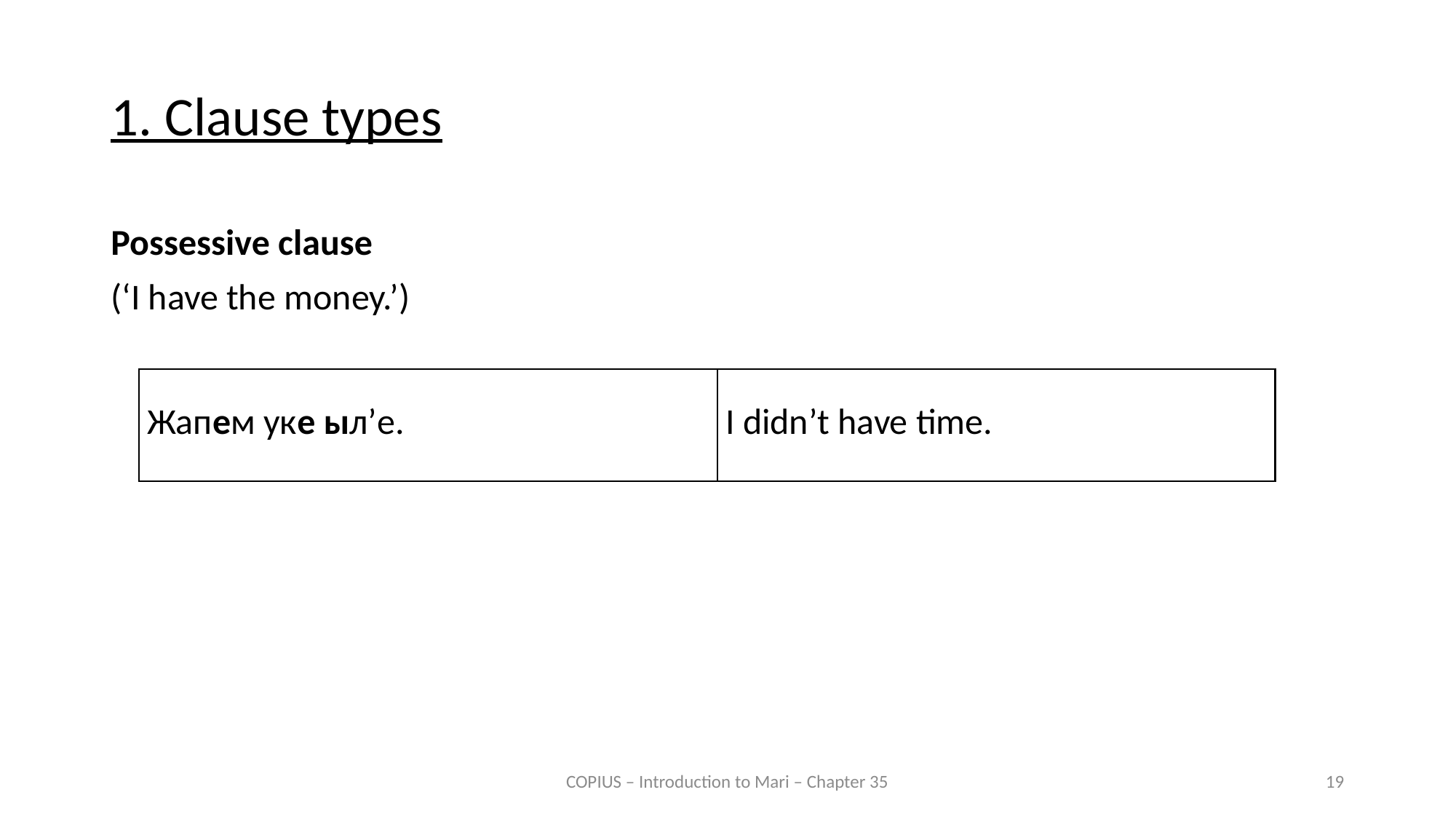

1. Clause types
Possessive clause
(‘I have the money.’)

| Жапем уке ыл’е. | I didn’t have time. |
| --- | --- |
COPIUS – Introduction to Mari – Chapter 35
19